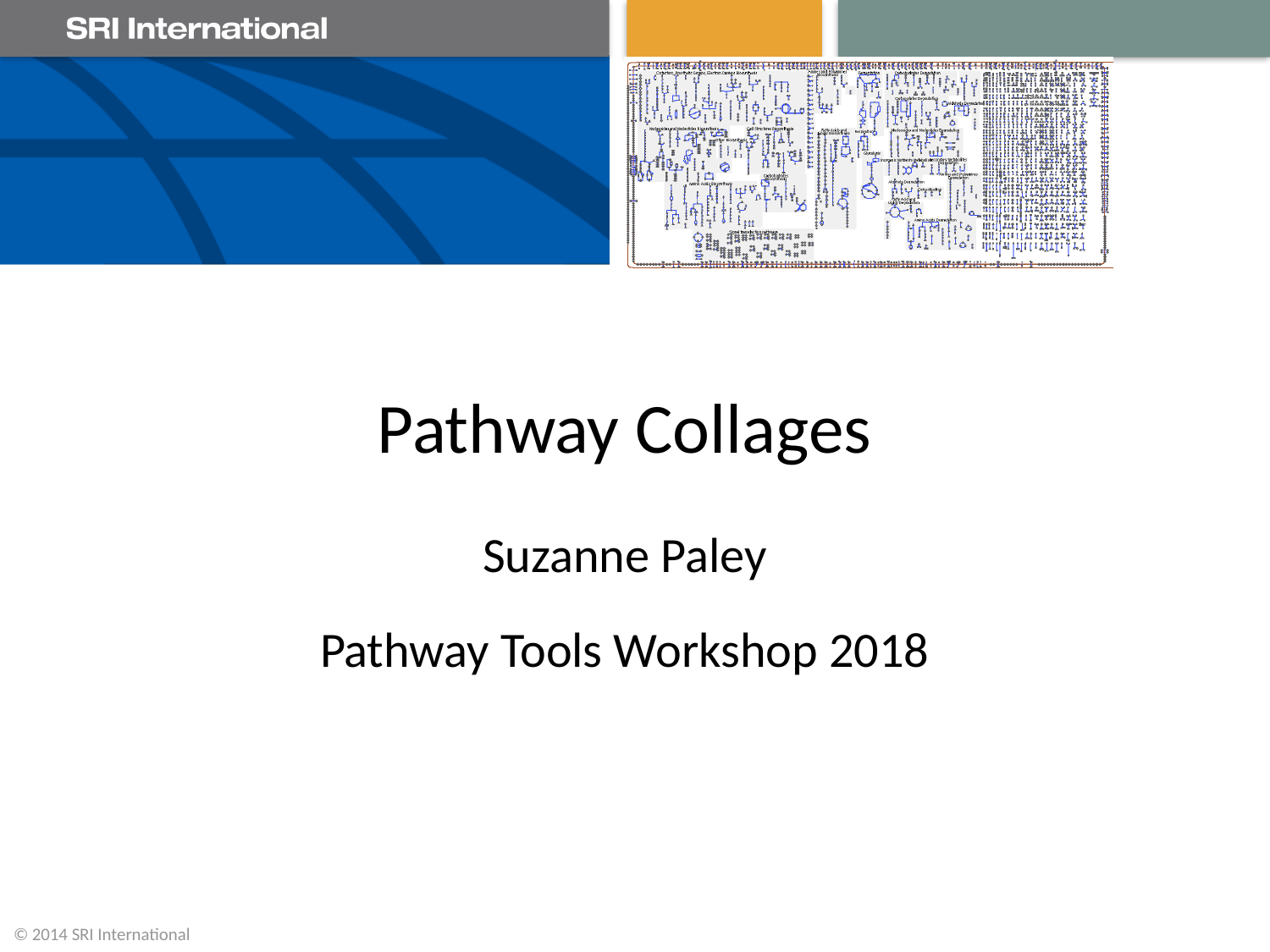

# Pathway Collages Suzanne Paley Pathway Tools Workshop 2018